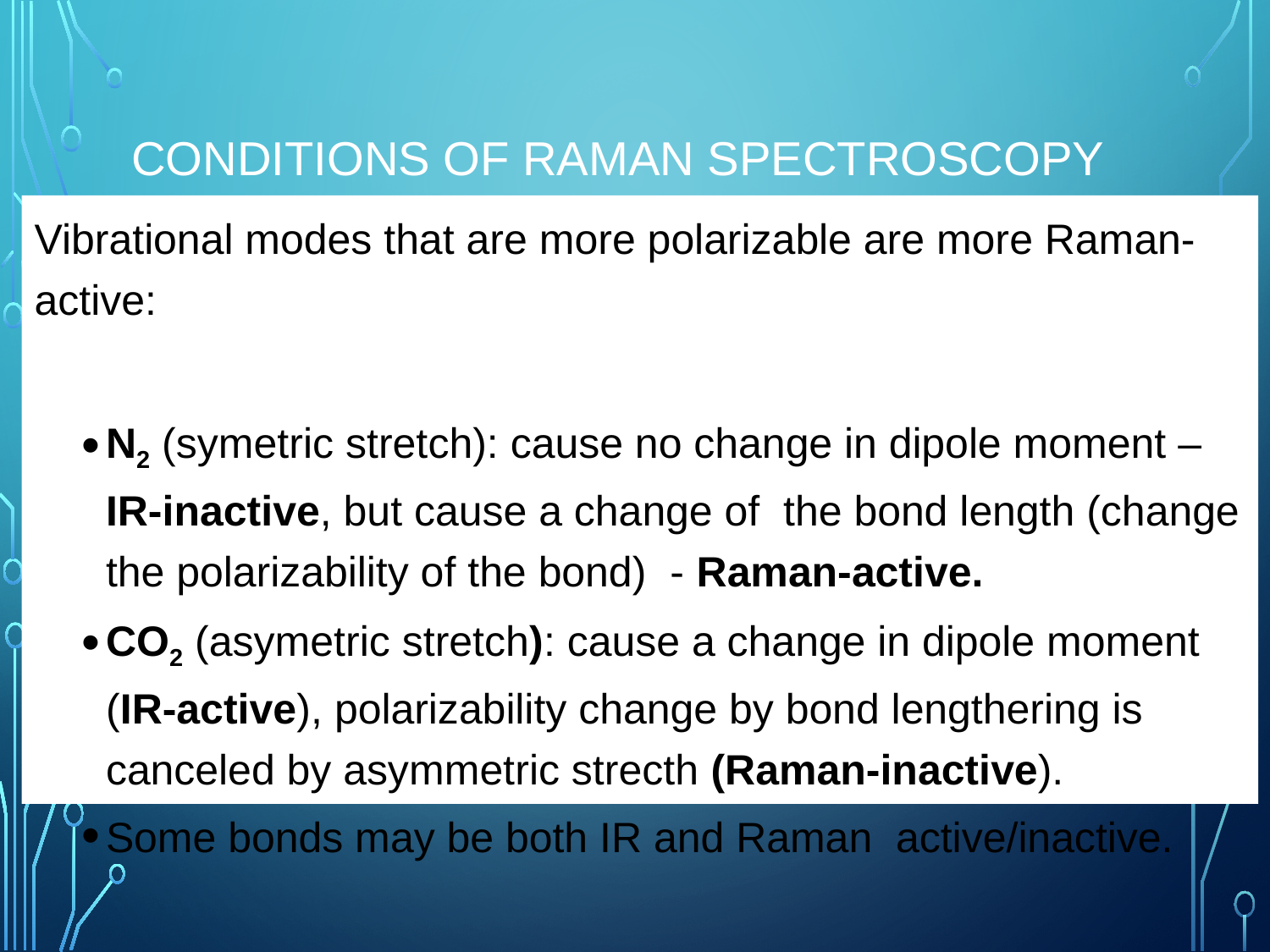

# Conditions of Raman Spectroscopy
Vibrational modes that are more polarizable are more Raman-active:

N2 (symetric stretch): cause no change in dipole moment – IR-inactive, but cause a change of  the bond length (change the polarizability of the bond)  - Raman-active.
CO2 (asymetric stretch): cause a change in dipole moment (IR-active), polarizability change by bond lengthering is canceled by asymmetric strecth (Raman-inactive).
Some bonds may be both IR and Raman  active/inactive.